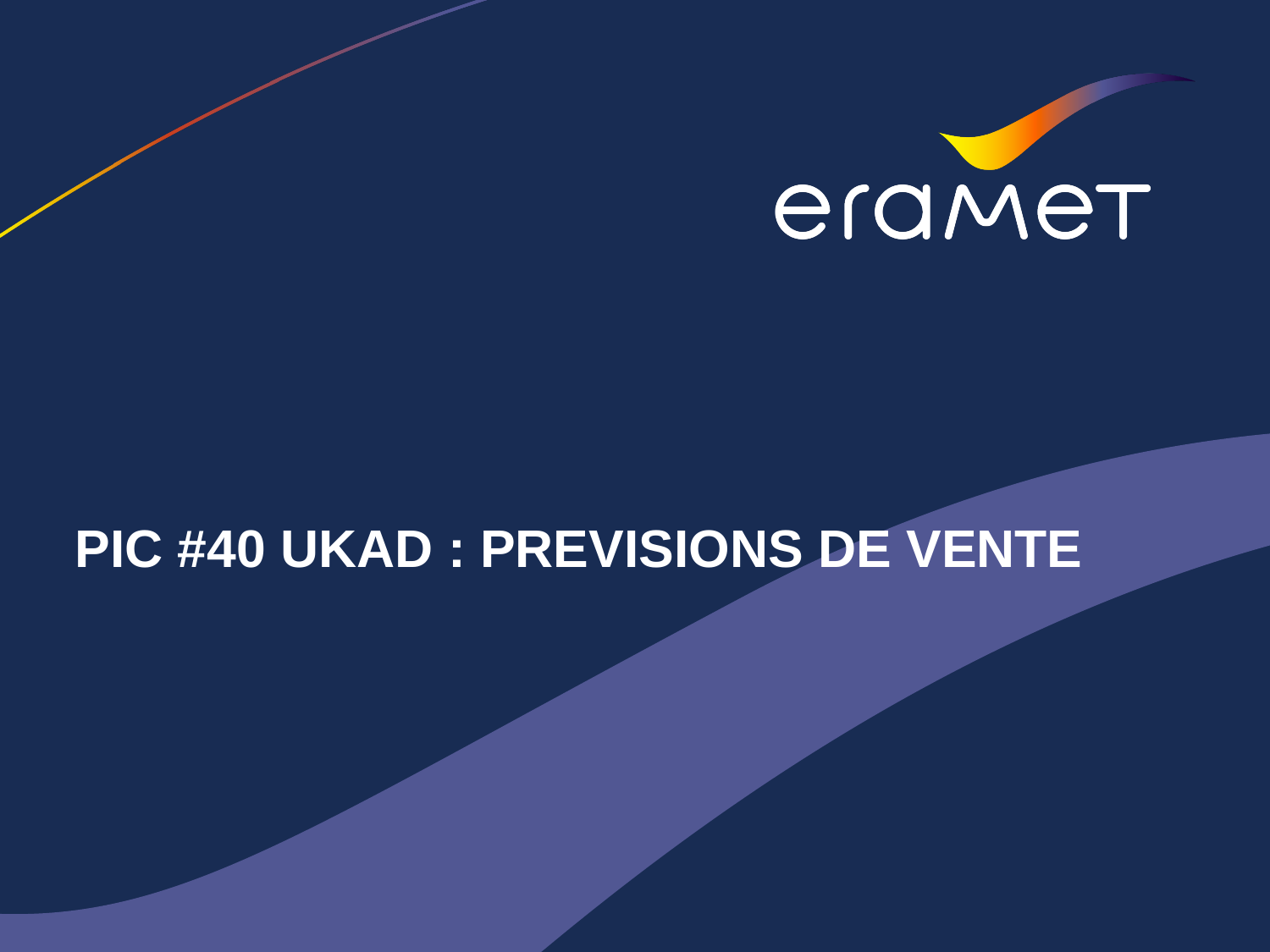

# PIC #40 UKAD : PREVISIONS DE VENTE